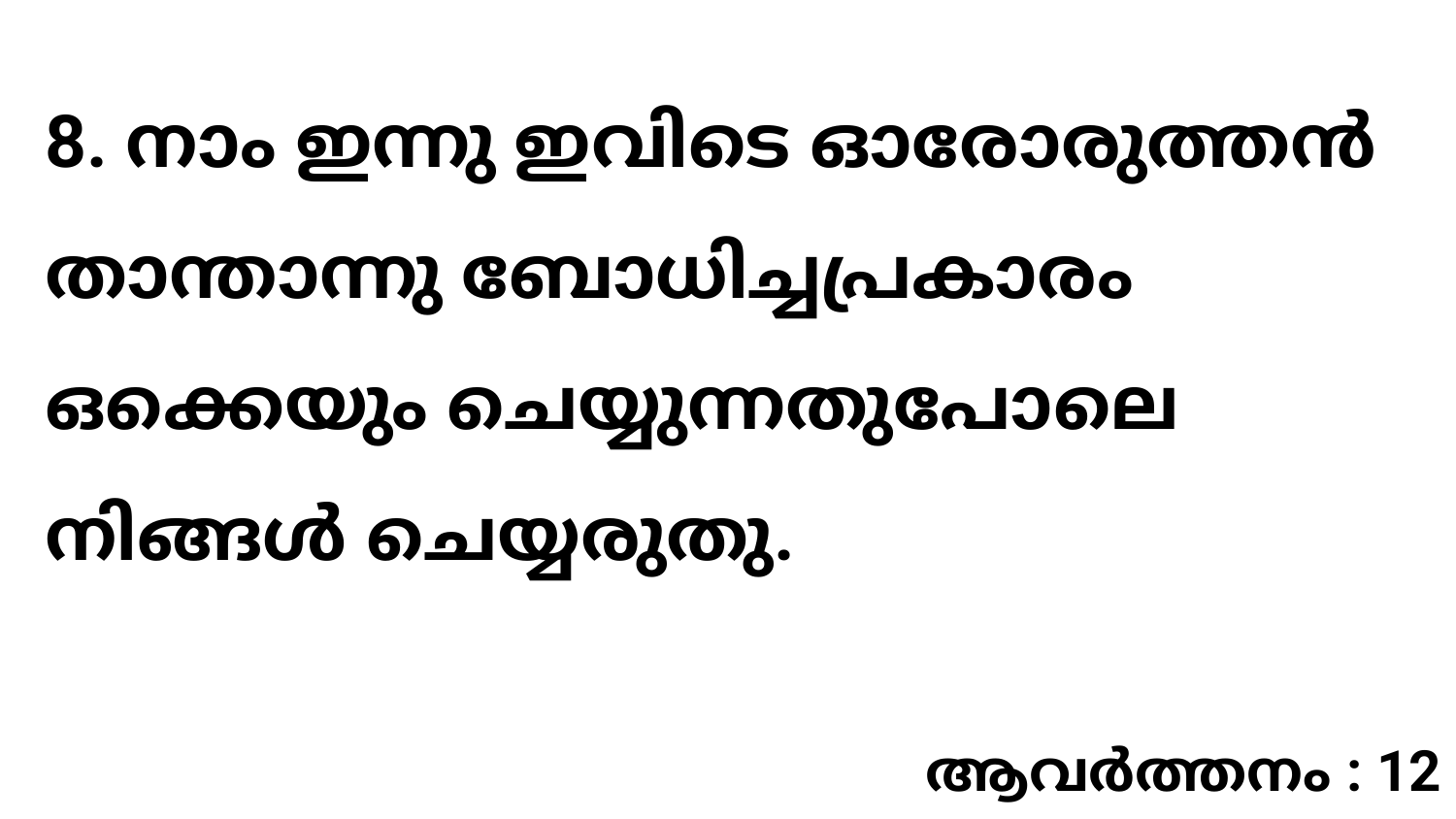

8. നാം ഇന്നു ഇവിടെ ഓരോരുത്തൻ താന്താന്നു ബോധിച്ചപ്രകാരം ഒക്കെയും ചെയ്യുന്നതുപോലെ നിങ്ങൾ ചെയ്യരുതു.
ആവർത്തനം : 12